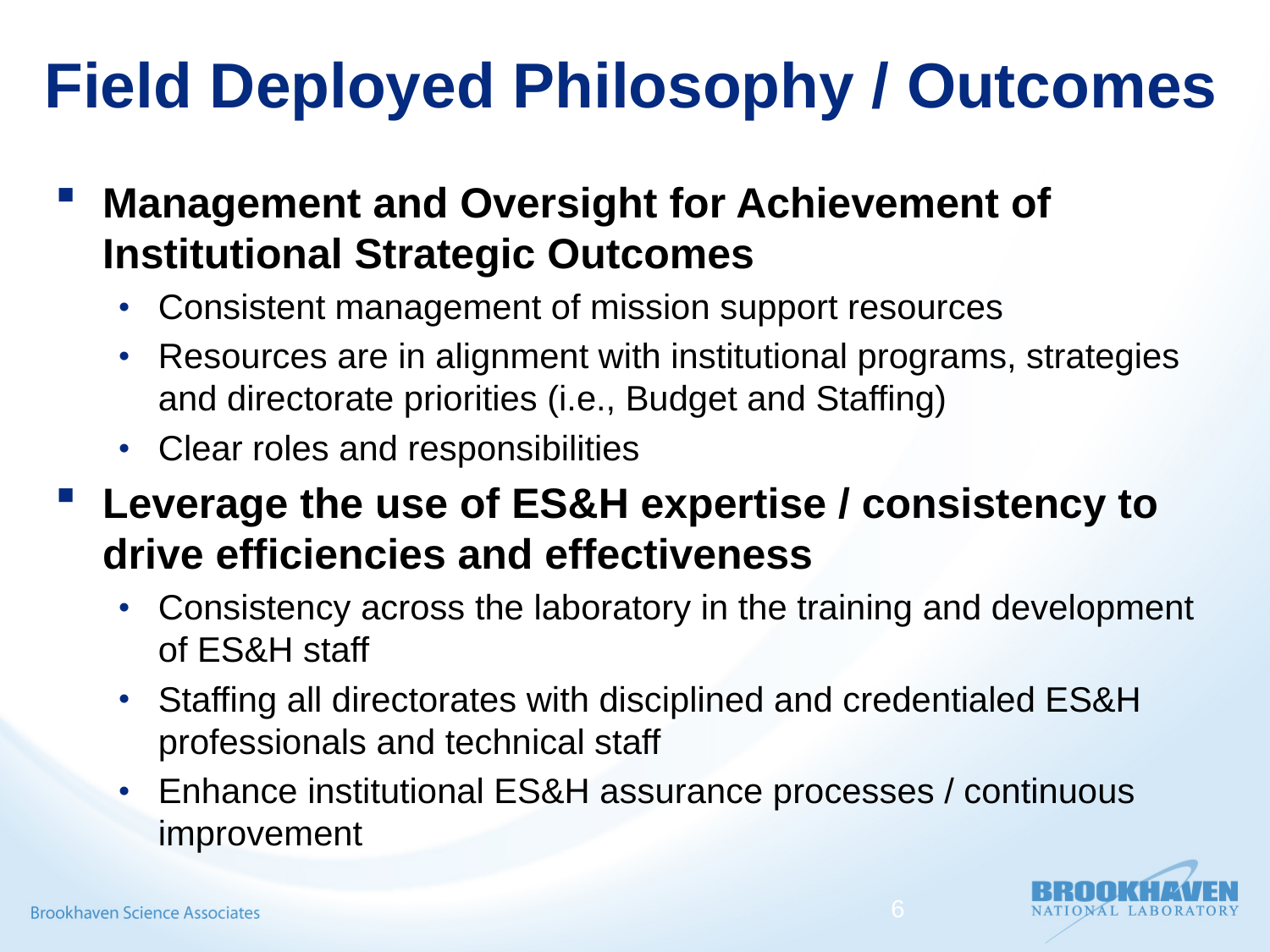

# Field Deployed Philosophy / Outcomes
Management and Oversight for Achievement of Institutional Strategic Outcomes
Consistent management of mission support resources
Resources are in alignment with institutional programs, strategies and directorate priorities (i.e., Budget and Staffing)
Clear roles and responsibilities
Leverage the use of ES&H expertise / consistency to drive efficiencies and effectiveness
Consistency across the laboratory in the training and development of ES&H staff
Staffing all directorates with disciplined and credentialed ES&H professionals and technical staff
Enhance institutional ES&H assurance processes / continuous improvement

6